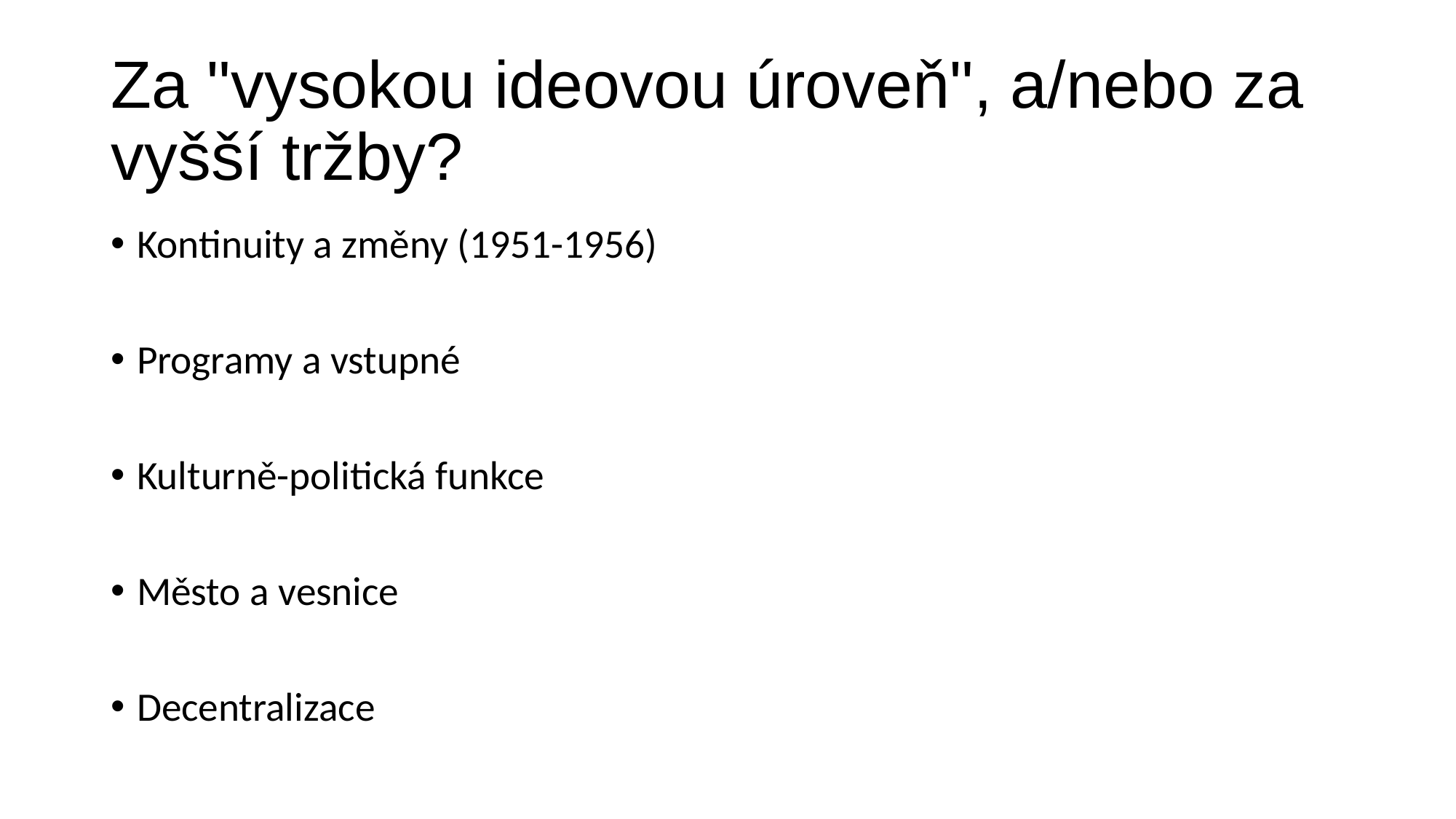

# Za "vysokou ideovou úroveň", a/nebo za vyšší tržby?
Kontinuity a změny (1951-1956)

Programy a vstupné

Kulturně-politická funkce

Město a vesnice

Decentralizace